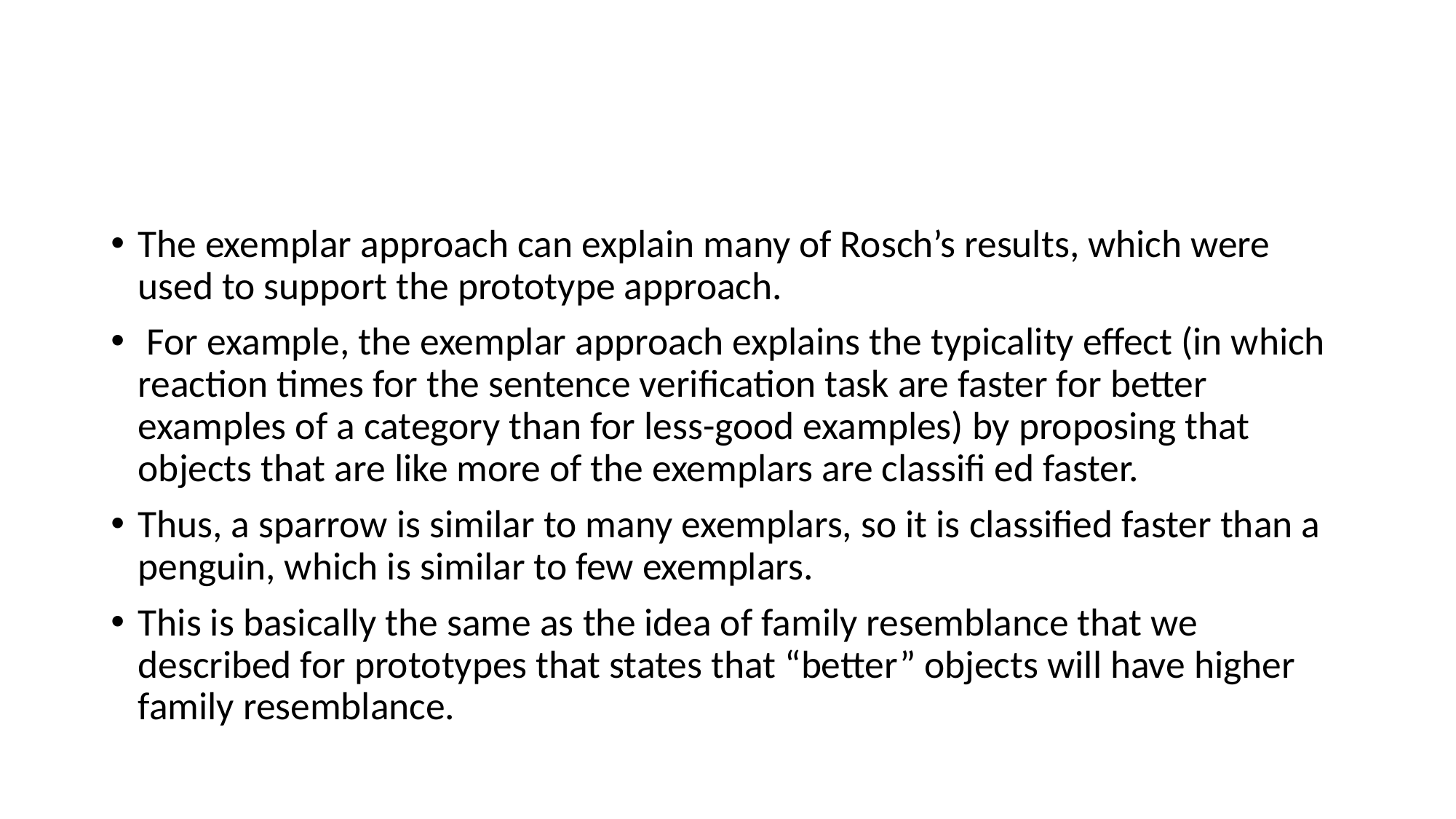

#
The exemplar approach can explain many of Rosch’s results, which were used to support the prototype approach.
 For example, the exemplar approach explains the typicality effect (in which reaction times for the sentence verification task are faster for better examples of a category than for less-good examples) by proposing that objects that are like more of the exemplars are classifi ed faster.
Thus, a sparrow is similar to many exemplars, so it is classified faster than a penguin, which is similar to few exemplars.
This is basically the same as the idea of family resemblance that we described for prototypes that states that “better” objects will have higher family resemblance.